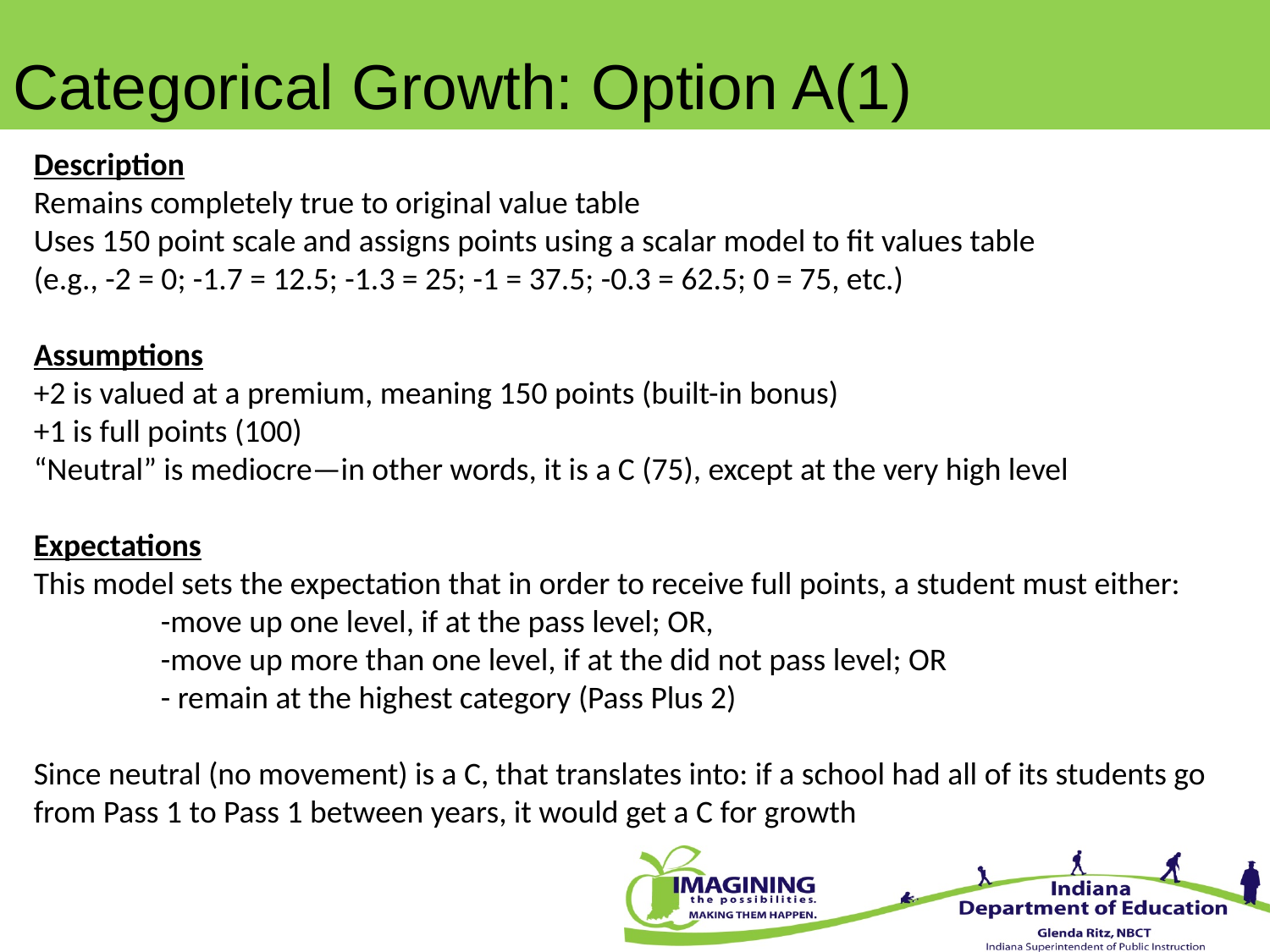

Categorical Growth: Option A(1)
Description
Remains completely true to original value table
Uses 150 point scale and assigns points using a scalar model to fit values table
(e.g., -2 = 0; -1.7 = 12.5; -1.3 = 25; -1 = 37.5; -0.3 = 62.5; 0 = 75, etc.)

Assumptions
+2 is valued at a premium, meaning 150 points (built-in bonus)
+1 is full points (100)
“Neutral” is mediocre—in other words, it is a C (75), except at the very high level

Expectations
This model sets the expectation that in order to receive full points, a student must either:
	-move up one level, if at the pass level; OR,
	-move up more than one level, if at the did not pass level; OR
	- remain at the highest category (Pass Plus 2)

Since neutral (no movement) is a C, that translates into: if a school had all of its students go from Pass 1 to Pass 1 between years, it would get a C for growth